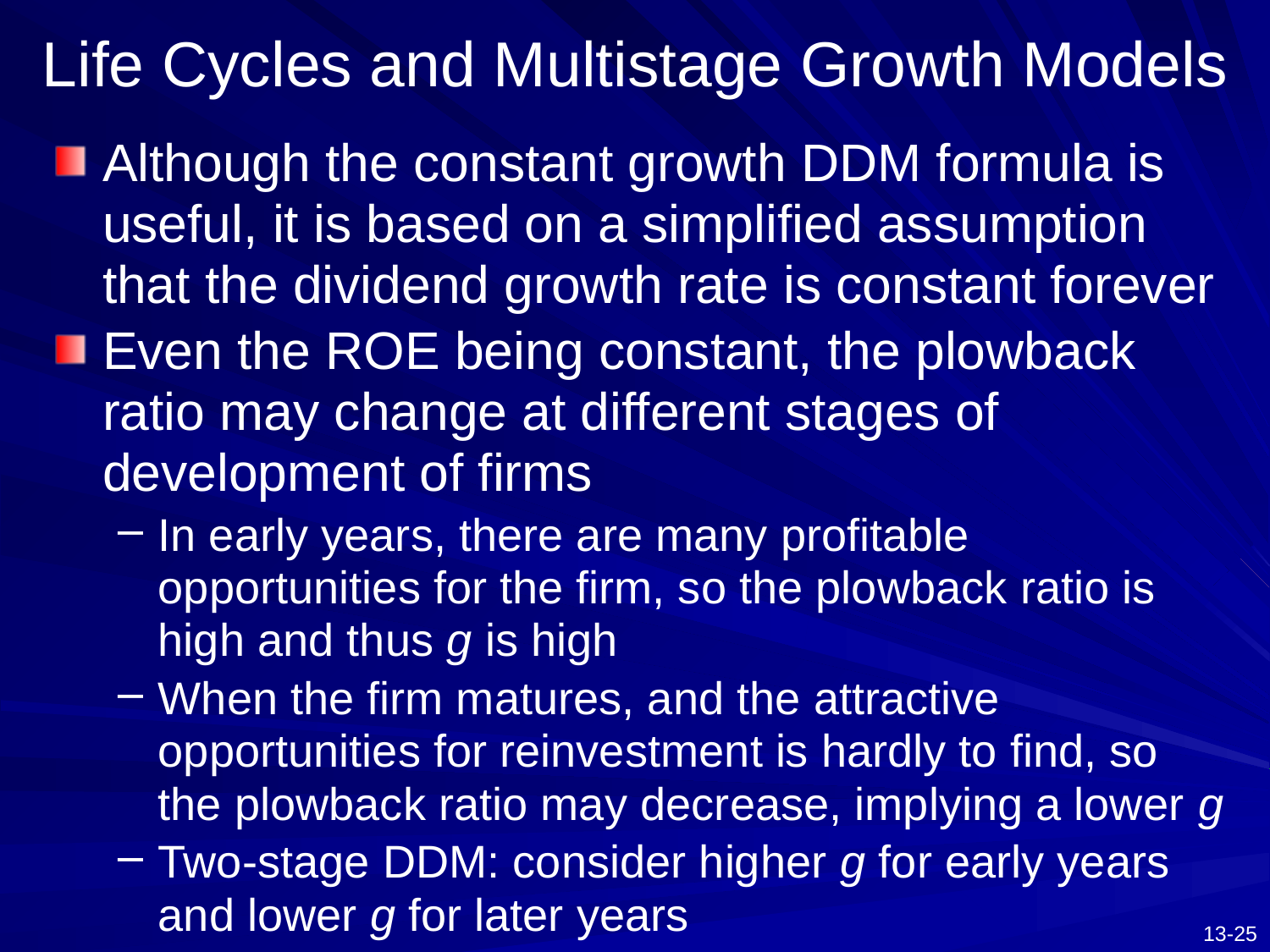

# Life Cycles and Multistage Growth Models
Although the constant growth DDM formula is useful, it is based on a simplified assumption that the dividend growth rate is constant forever
Even the ROE being constant, the plowback ratio may change at different stages of development of firms
In early years, there are many profitable opportunities for the firm, so the plowback ratio is high and thus g is high
When the firm matures, and the attractive opportunities for reinvestment is hardly to find, so the plowback ratio may decrease, implying a lower g
Two-stage DDM: consider higher g for early years and lower g for later years